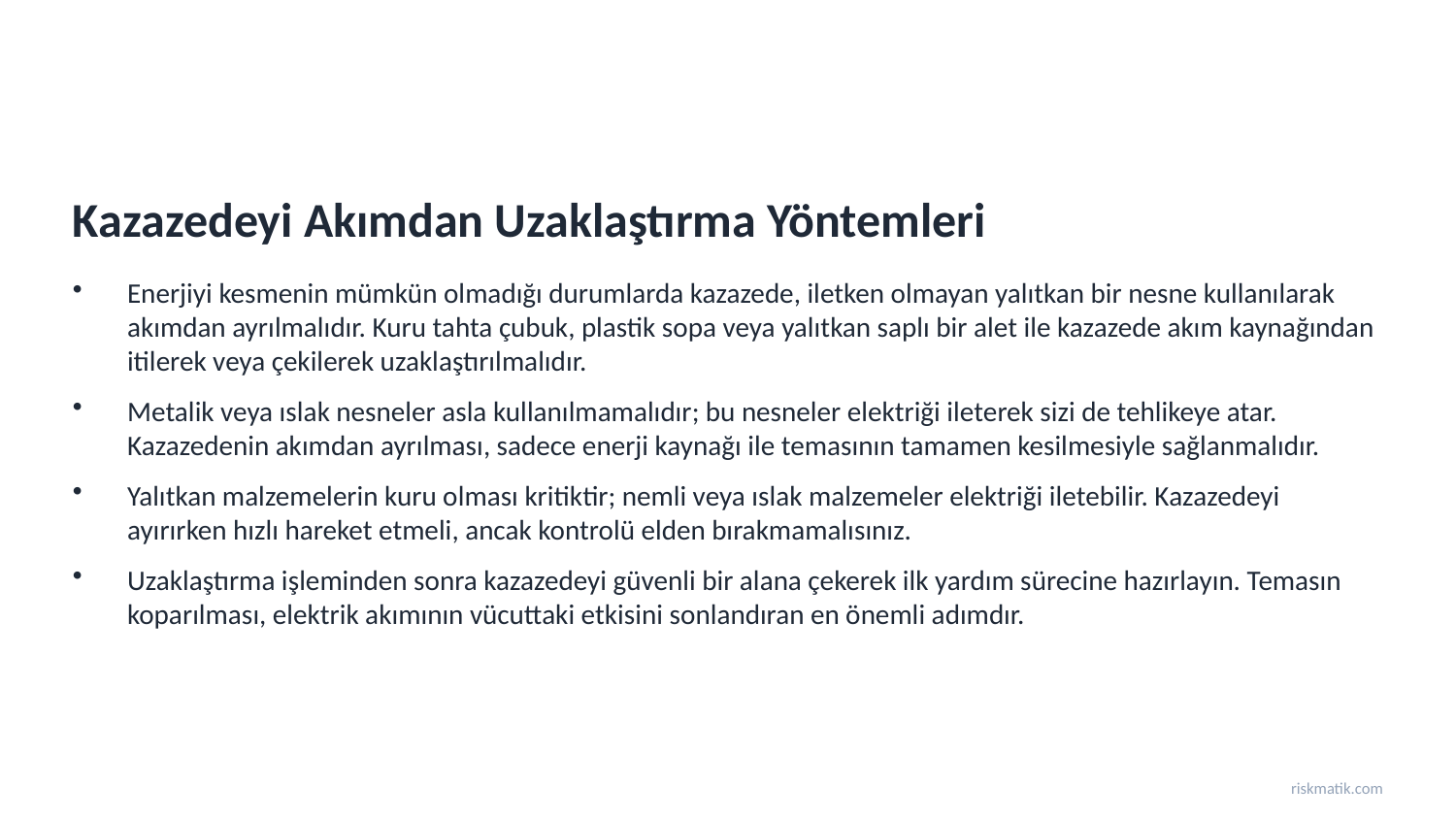

Kazazedeyi Akımdan Uzaklaştırma Yöntemleri
Enerjiyi kesmenin mümkün olmadığı durumlarda kazazede, iletken olmayan yalıtkan bir nesne kullanılarak akımdan ayrılmalıdır. Kuru tahta çubuk, plastik sopa veya yalıtkan saplı bir alet ile kazazede akım kaynağından itilerek veya çekilerek uzaklaştırılmalıdır.
Metalik veya ıslak nesneler asla kullanılmamalıdır; bu nesneler elektriği ileterek sizi de tehlikeye atar. Kazazedenin akımdan ayrılması, sadece enerji kaynağı ile temasının tamamen kesilmesiyle sağlanmalıdır.
Yalıtkan malzemelerin kuru olması kritiktir; nemli veya ıslak malzemeler elektriği iletebilir. Kazazedeyi ayırırken hızlı hareket etmeli, ancak kontrolü elden bırakmamalısınız.
Uzaklaştırma işleminden sonra kazazedeyi güvenli bir alana çekerek ilk yardım sürecine hazırlayın. Temasın koparılması, elektrik akımının vücuttaki etkisini sonlandıran en önemli adımdır.
riskmatik.com